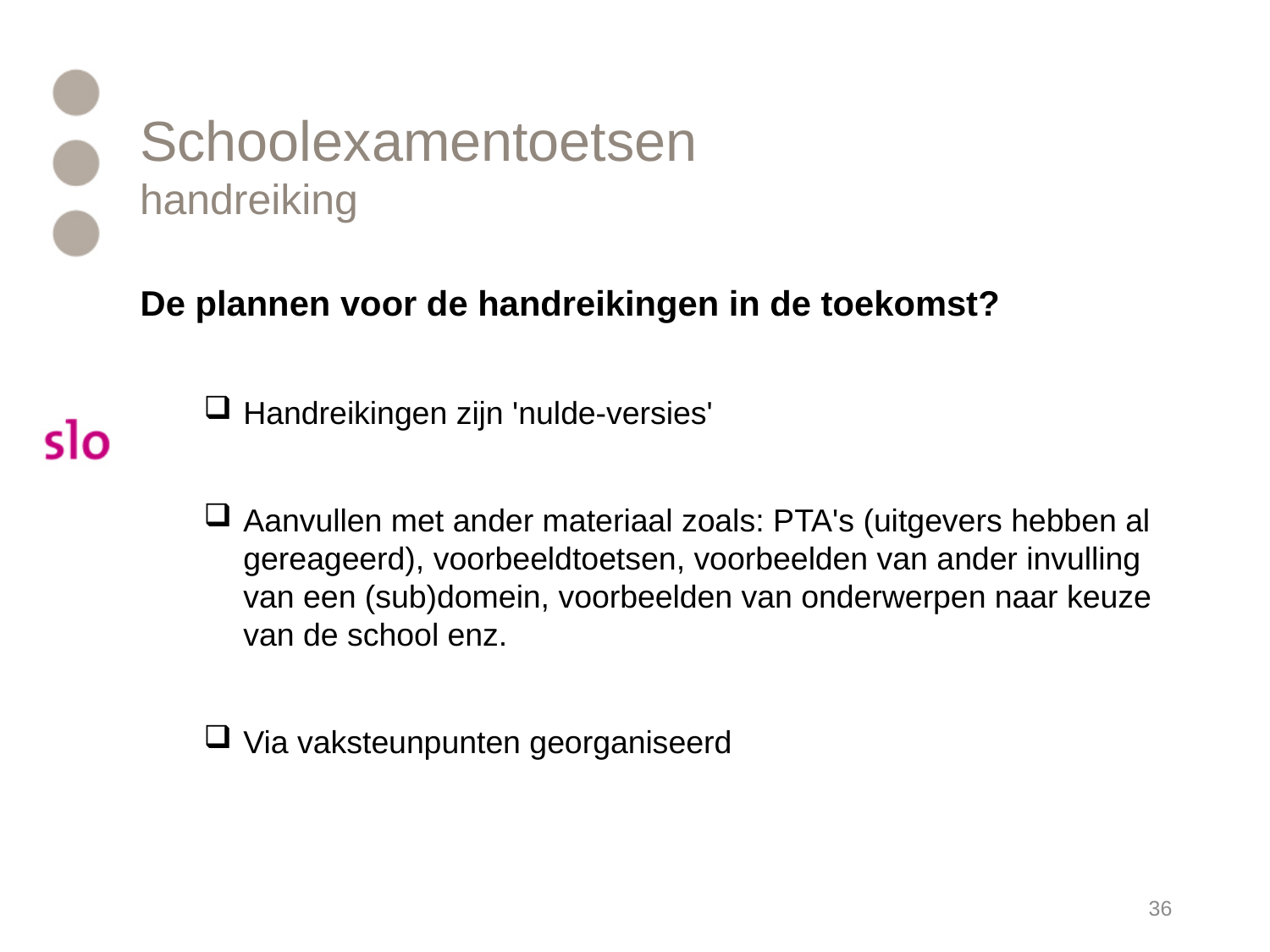

# Schoolexamentoetsen handreiking
De plannen voor de handreikingen in de toekomst?

Handreikingen zijn 'nulde-versies'

Aanvullen met ander materiaal zoals: PTA's (uitgevers hebben al gereageerd), voorbeeldtoetsen, voorbeelden van ander invulling van een (sub)domein, voorbeelden van onderwerpen naar keuze van de school enz.

Via vaksteunpunten georganiseerd

36